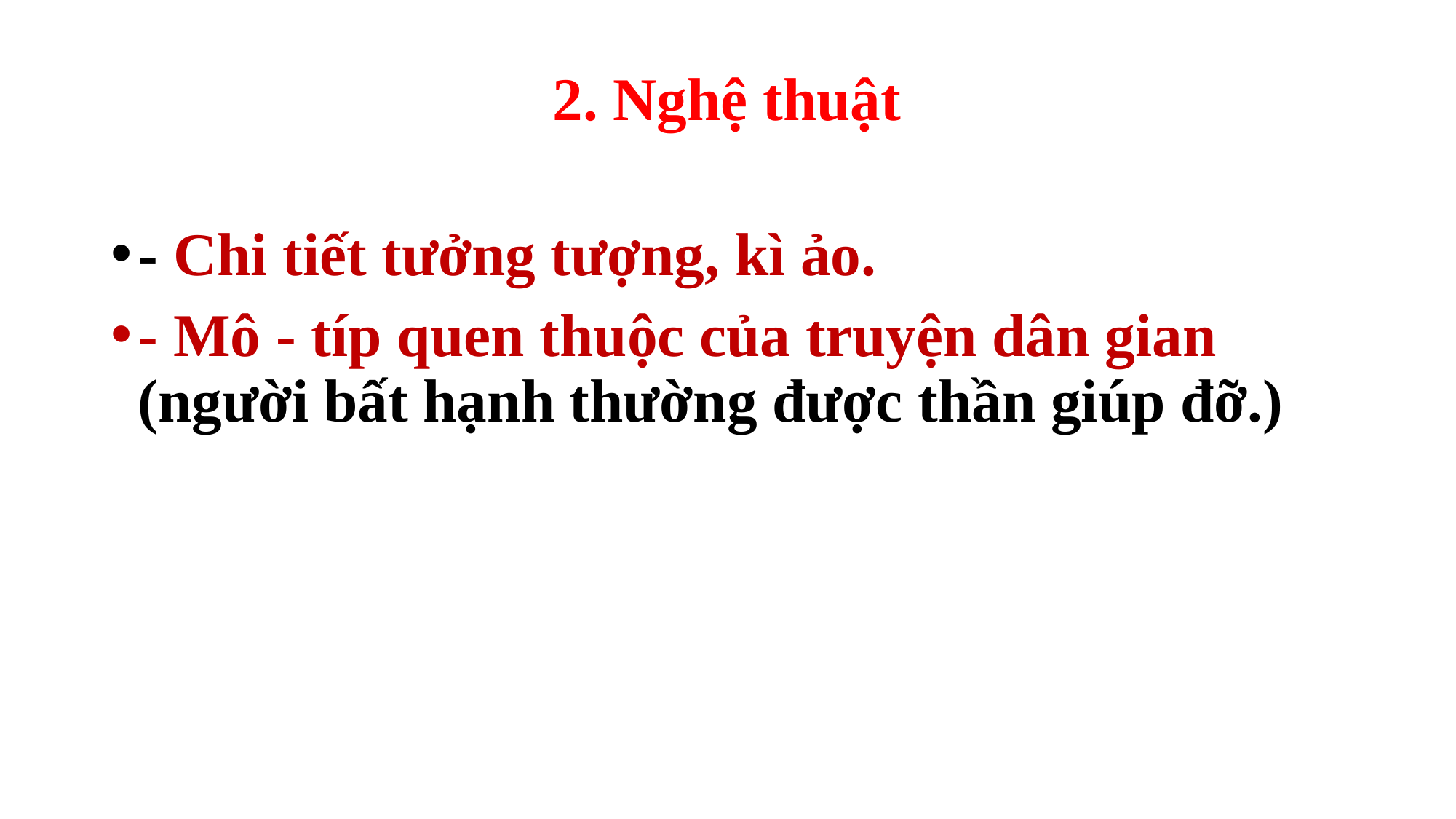

# 2. Nghệ thuật
- Chi tiết tưởng tượng, kì ảo.
- Mô - típ quen thuộc của truyện dân gian (người bất hạnh thường được thần giúp đỡ.)